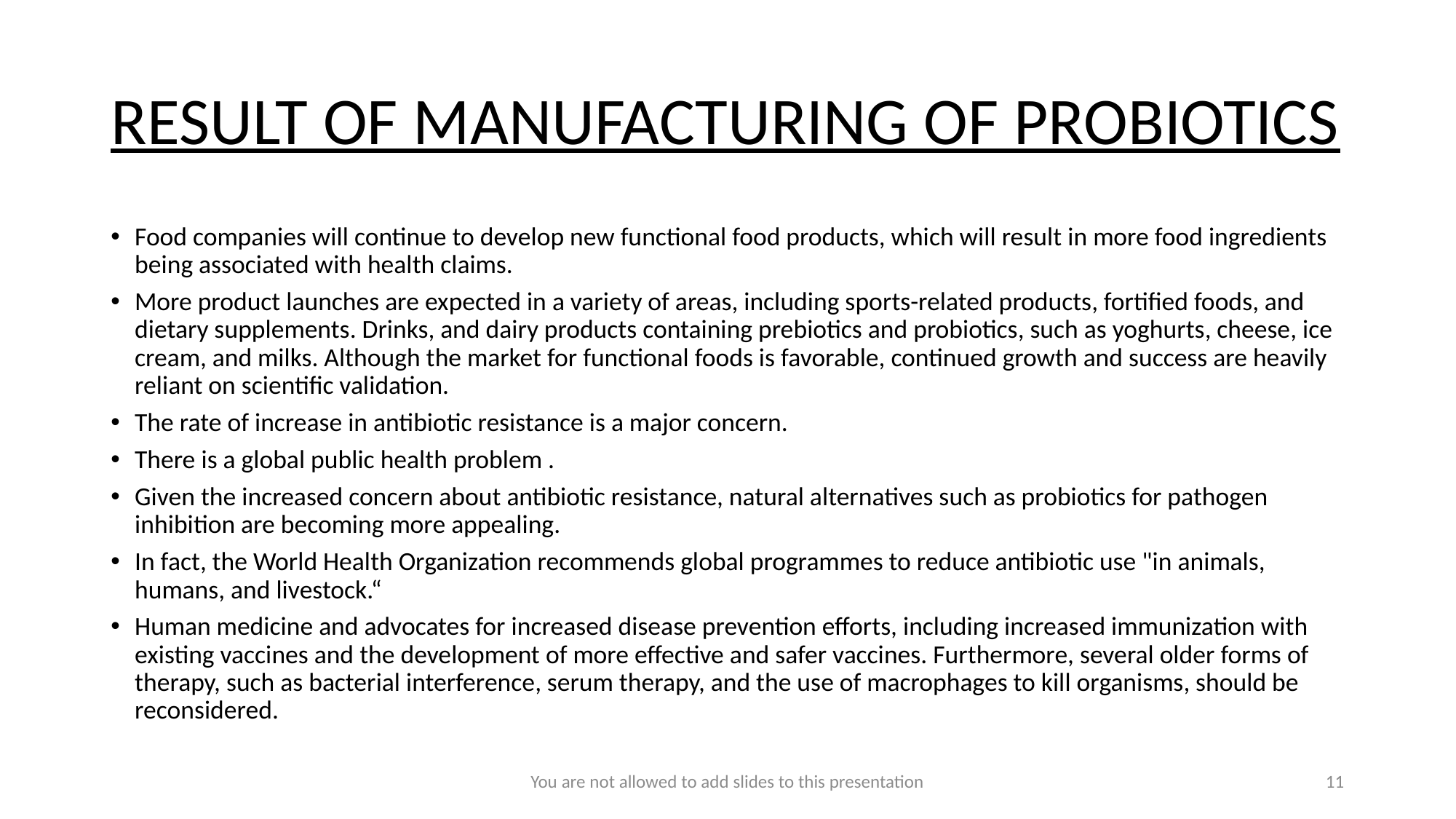

# RESULT OF MANUFACTURING OF PROBIOTICS
Food companies will continue to develop new functional food products, which will result in more food ingredients being associated with health claims.
More product launches are expected in a variety of areas, including sports-related products, fortified foods, and dietary supplements. Drinks, and dairy products containing prebiotics and probiotics, such as yoghurts, cheese, ice cream, and milks. Although the market for functional foods is favorable, continued growth and success are heavily reliant on scientific validation.
The rate of increase in antibiotic resistance is a major concern.
There is a global public health problem .
Given the increased concern about antibiotic resistance, natural alternatives such as probiotics for pathogen inhibition are becoming more appealing.
In fact, the World Health Organization recommends global programmes to reduce antibiotic use "in animals, humans, and livestock.“
Human medicine and advocates for increased disease prevention efforts, including increased immunization with existing vaccines and the development of more effective and safer vaccines. Furthermore, several older forms of therapy, such as bacterial interference, serum therapy, and the use of macrophages to kill organisms, should be reconsidered.
You are not allowed to add slides to this presentation
11